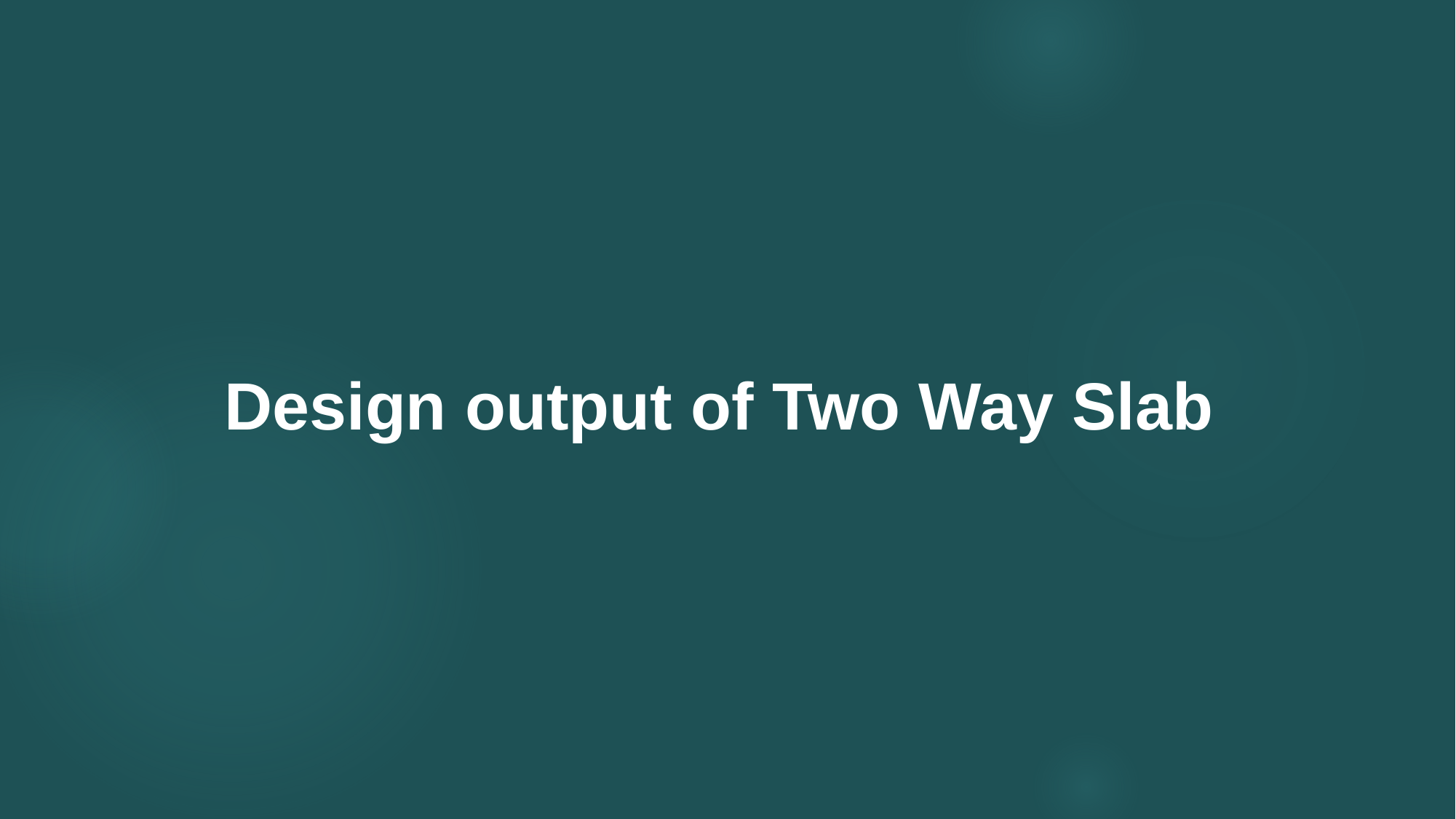

# Design output of Two Way Slab